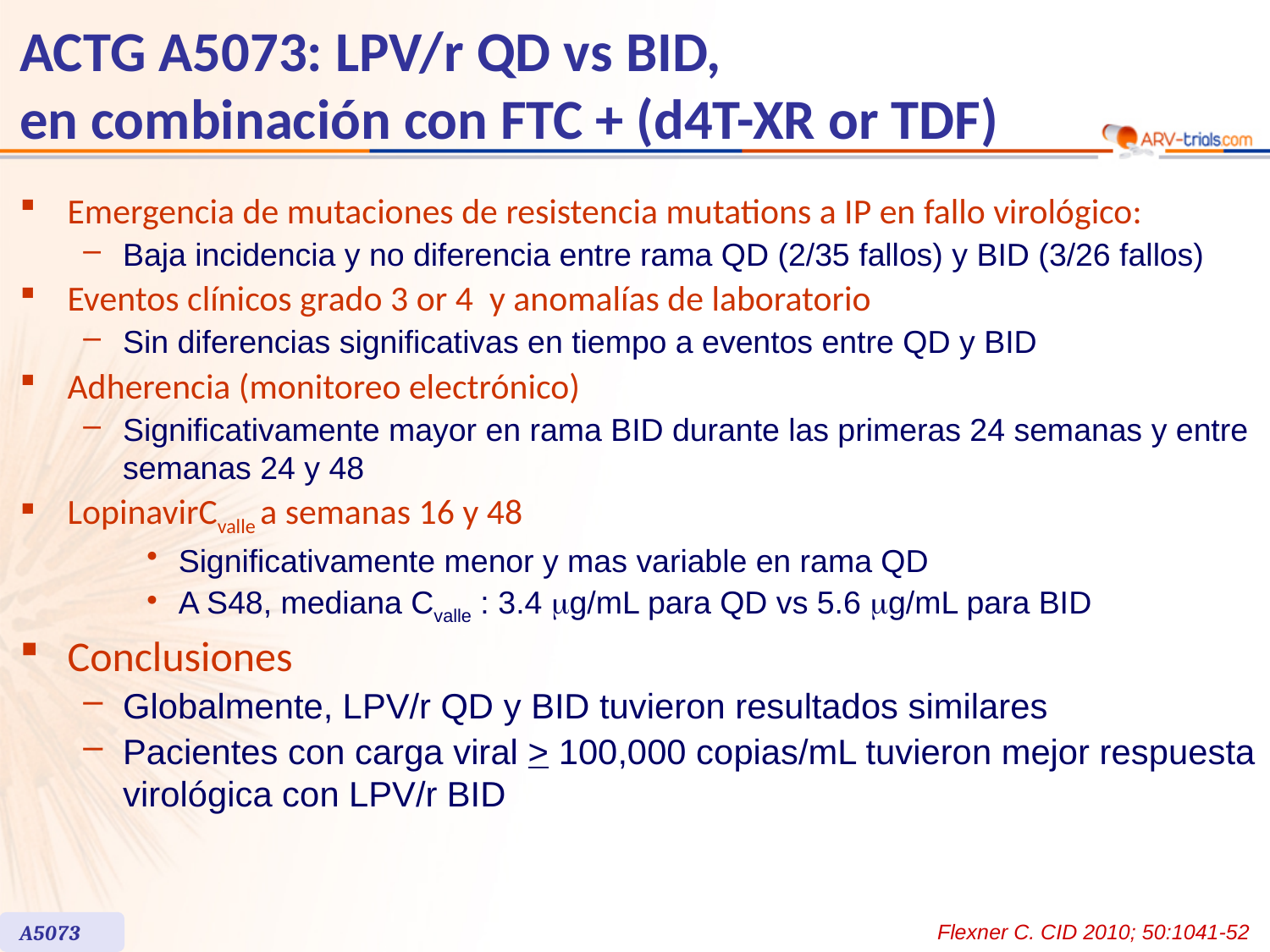

ACTG A5073: LPV/r QD vs BID,
en combinación con FTC + (d4T-XR or TDF)
Emergencia de mutaciones de resistencia mutations a IP en fallo virológico:
Baja incidencia y no diferencia entre rama QD (2/35 fallos) y BID (3/26 fallos)
Eventos clínicos grado 3 or 4  y anomalías de laboratorio
Sin diferencias significativas en tiempo a eventos entre QD y BID
Adherencia (monitoreo electrónico)
Significativamente mayor en rama BID durante las primeras 24 semanas y entre semanas 24 y 48
LopinavirCvalle a semanas 16 y 48
Significativamente menor y mas variable en rama QD
A S48, mediana Cvalle : 3.4 μg/mL para QD vs 5.6 μg/mL para BID
Conclusiones
Globalmente, LPV/r QD y BID tuvieron resultados similares
Pacientes con carga viral > 100,000 copias/mL tuvieron mejor respuesta virológica con LPV/r BID

A5073
Flexner C. CID 2010; 50:1041-52